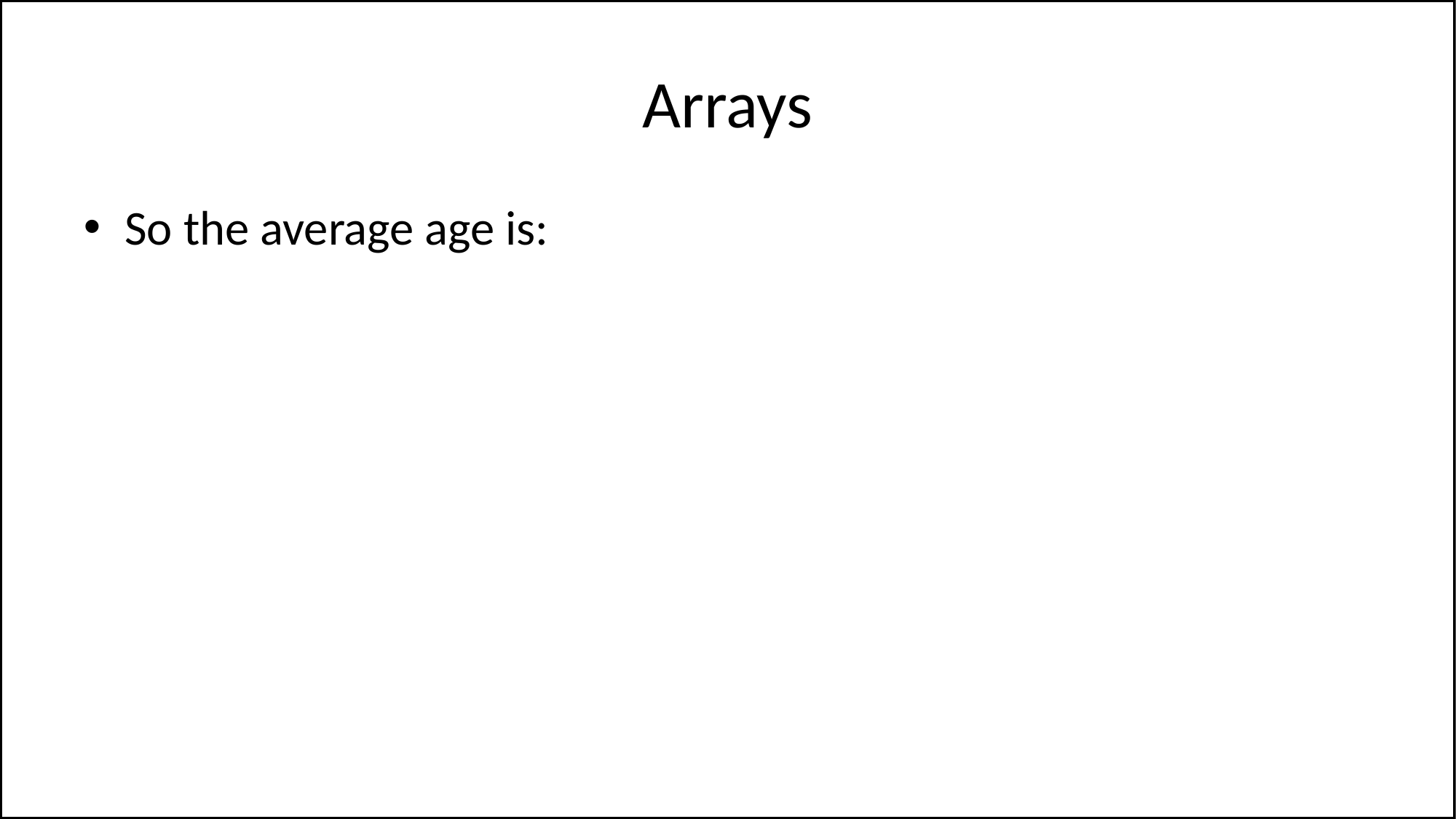

# Arrays
So the average age is: